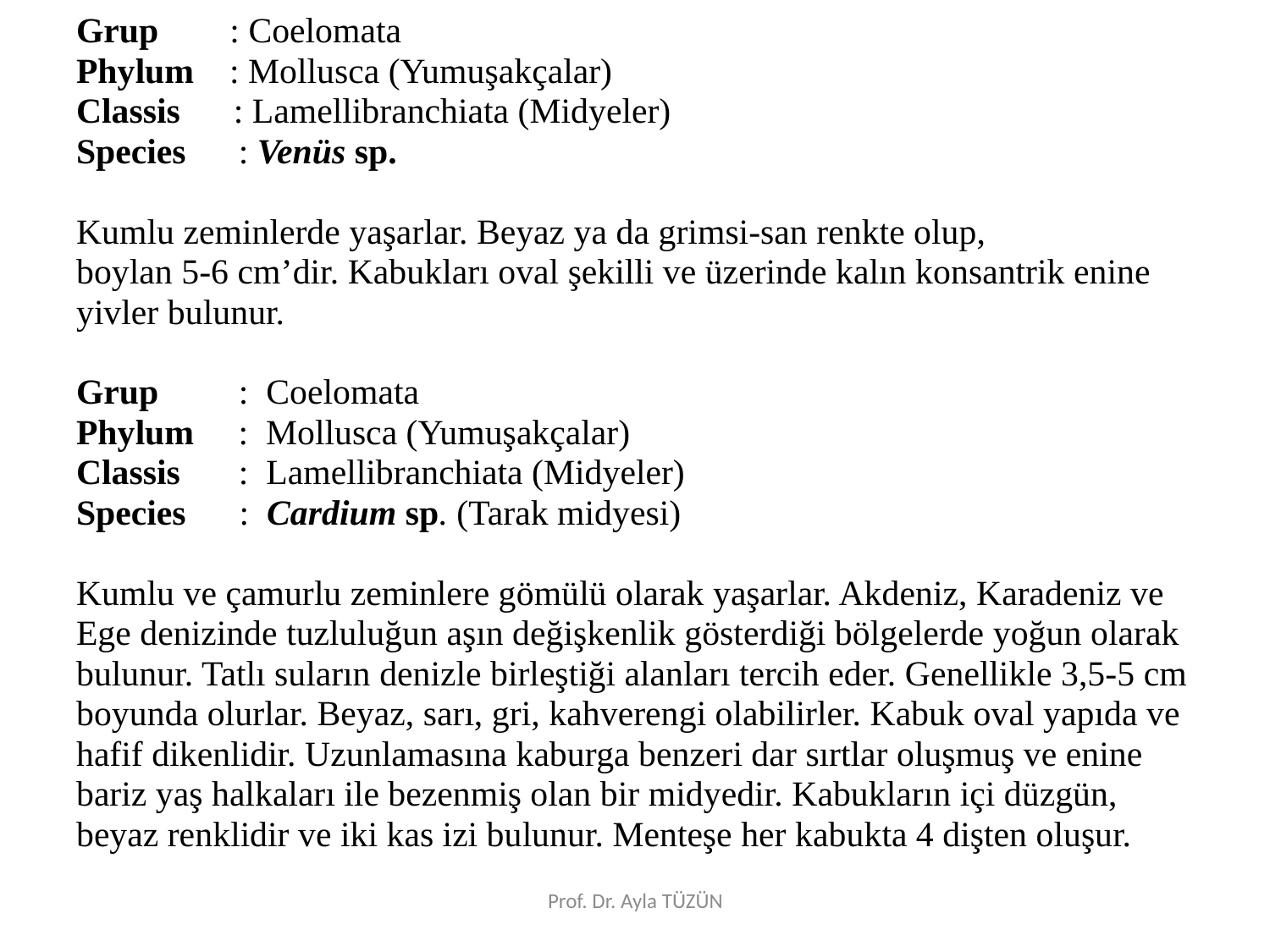

# Grup        : Coelomata Phylum    : Mollusca (Yumuşakçalar) Classis      : Lamellibranchiata (Midyeler) Species	    : Venüs sp. Kumlu zeminlerde yaşarlar. Beyaz ya da grimsi-san renkte olup, boylan 5-6 cm’dir. Kabukları oval şekilli ve üzerinde kalın konsantrik enine yivler bulunur. Grup	    :  Coelomata Phylum     :  Mollusca (Yumuşakçalar) Classis	    :  Lamellibranchiata (Midyeler) Species      :  Cardium sp. (Tarak midyesi) Kumlu ve çamurlu zeminlere gömülü olarak yaşarlar. Akdeniz, Karadeniz ve Ege denizinde tuzluluğun aşın değişkenlik gösterdiği bölgelerde yoğun olarak bulunur. Tatlı suların denizle birleştiği alanları tercih eder. Genellikle 3,5-5 cm boyunda olurlar. Beyaz, sarı, gri, kahverengi olabilirler. Kabuk oval yapıda ve hafif dikenlidir. Uzunlamasına kaburga benzeri dar sırtlar oluşmuş ve enine bariz yaş halkaları ile bezenmiş olan bir midyedir. Kabukların içi düzgün, beyaz renklidir ve iki kas izi bulunur. Menteşe her kabukta 4 dişten oluşur.
Prof. Dr. Ayla TÜZÜN